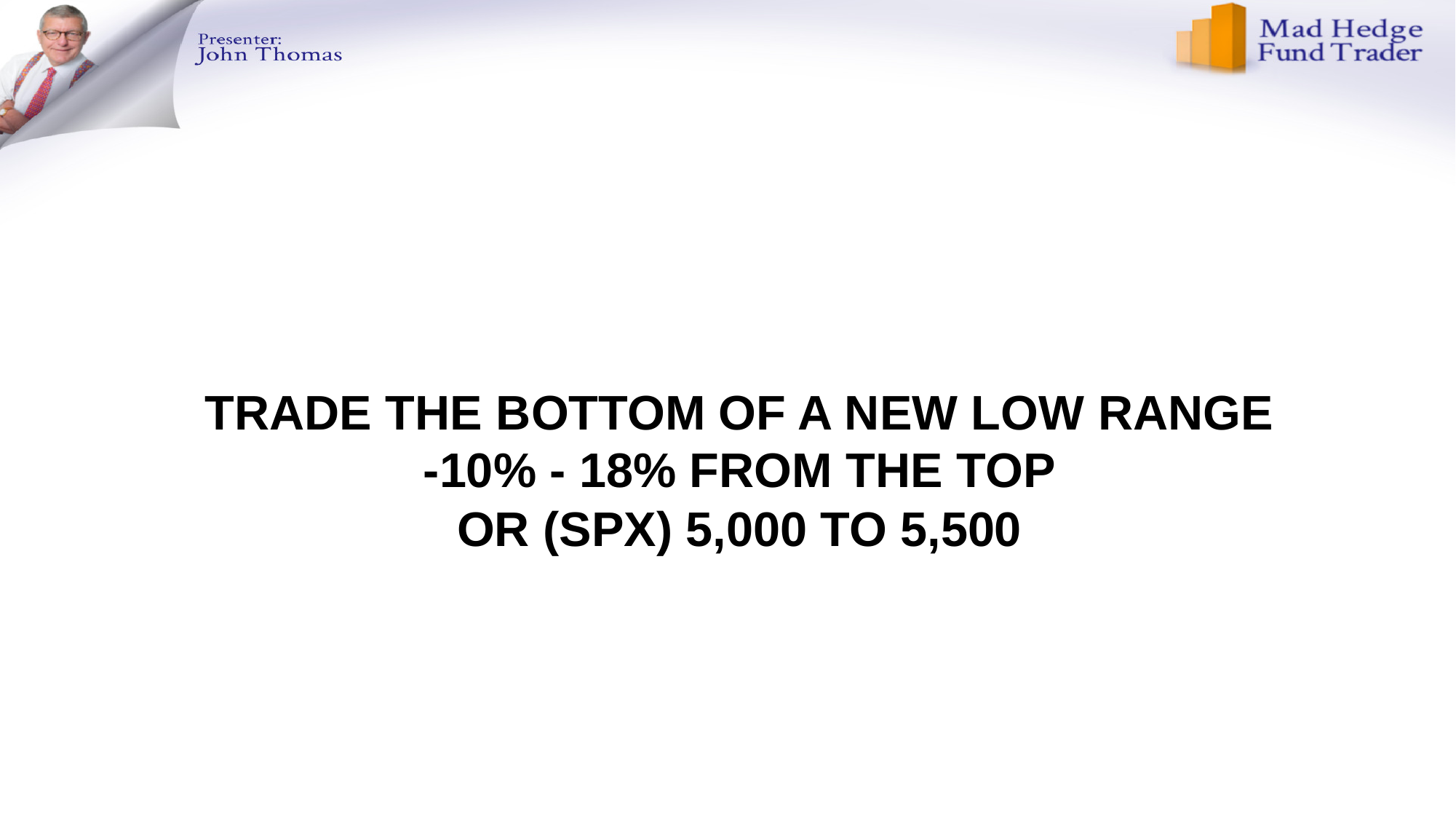

#
TRADE THE BOTTOM OF A NEW LOW RANGE
-10% - 18% FROM THE TOP
OR (SPX) 5,000 TO 5,500